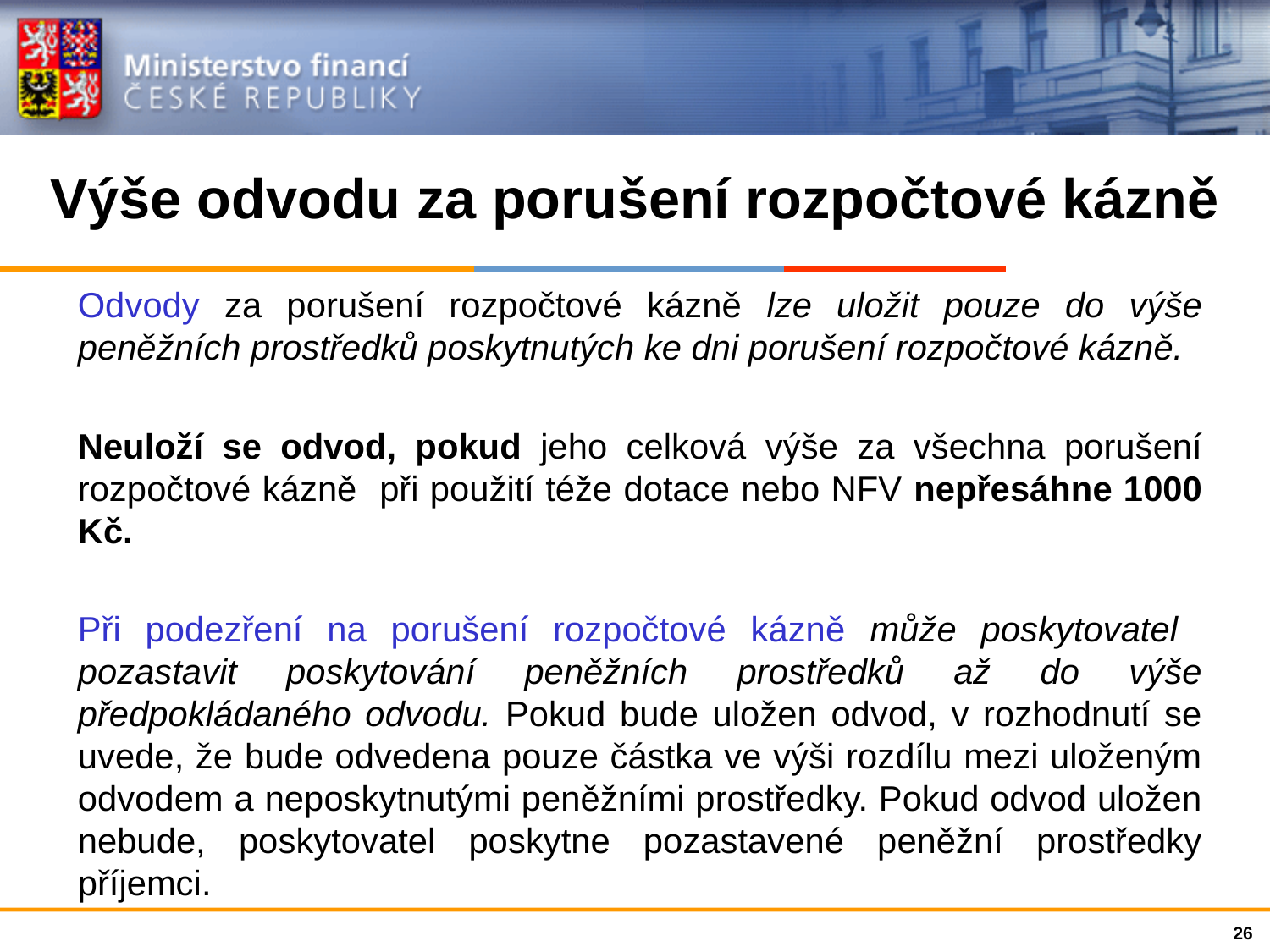

# Výše odvodu za porušení rozpočtové kázně
Odvody za porušení rozpočtové kázně lze uložit pouze do výše peněžních prostředků poskytnutých ke dni porušení rozpočtové kázně.

Neuloží se odvod, pokud jeho celková výše za všechna porušení rozpočtové kázně  při použití téže dotace nebo NFV nepřesáhne 1000 Kč.

Při podezření na porušení rozpočtové kázně může poskytovatel  pozastavit poskytování peněžních prostředků až do výše předpokládaného odvodu. Pokud bude uložen odvod, v rozhodnutí se uvede, že bude odvedena pouze částka ve výši rozdílu mezi uloženým odvodem a neposkytnutými peněžními prostředky. Pokud odvod uložen nebude, poskytovatel poskytne pozastavené peněžní prostředky příjemci.
26